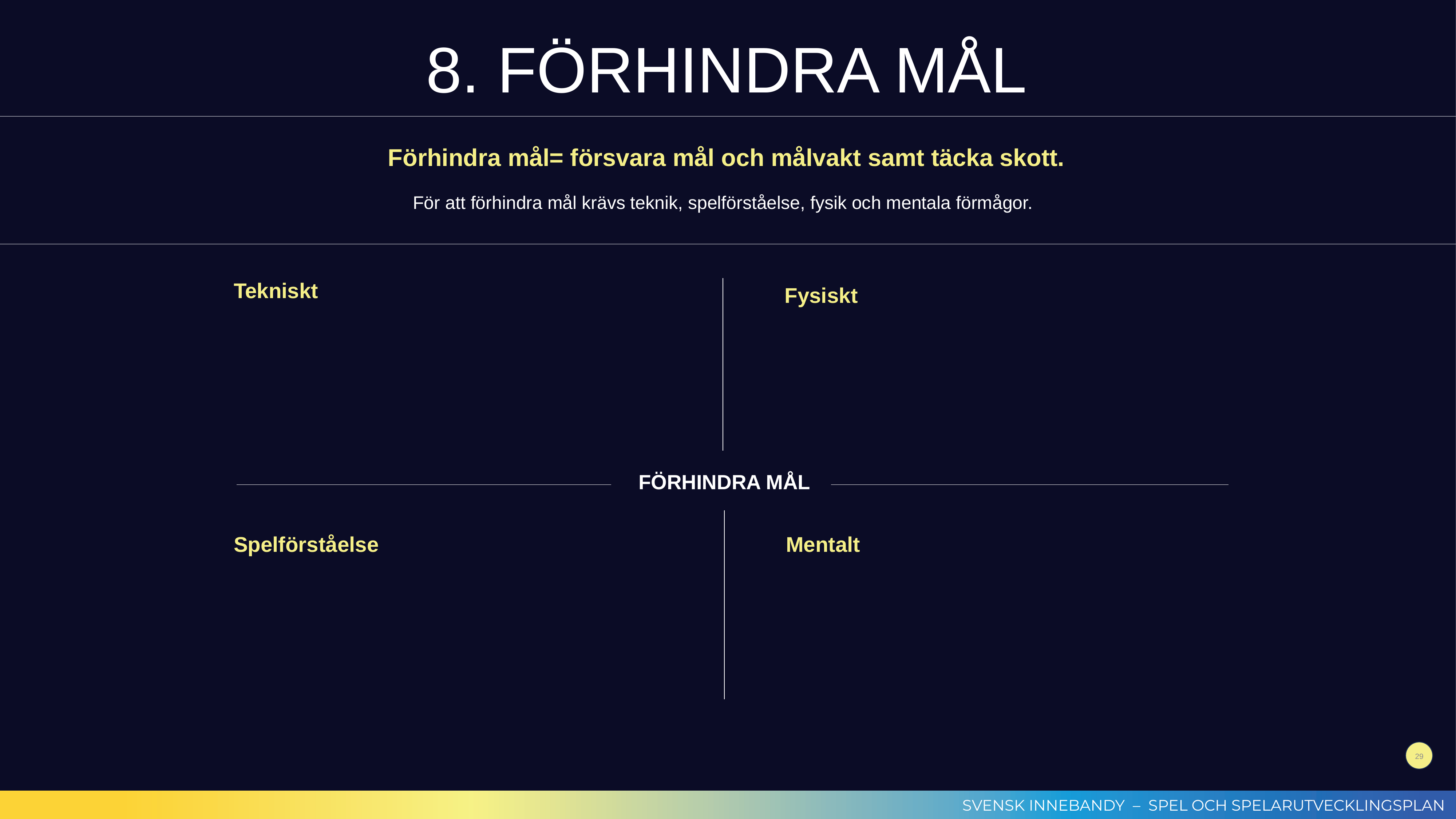

8. FÖRHINDRA MÅL

Förhindra mål= försvara mål och målvakt samt täcka skott.
För att förhindra mål krävs teknik, spelförståelse, fysik och mentala förmågor.
Tekniskt

Fysiskt

FÖRHINDRA MÅL
Spelförståelse

Mentalt

29
SVENSK INNEBANDY  –  SPEL OCH SPELARUTVECKLINGSPLAN